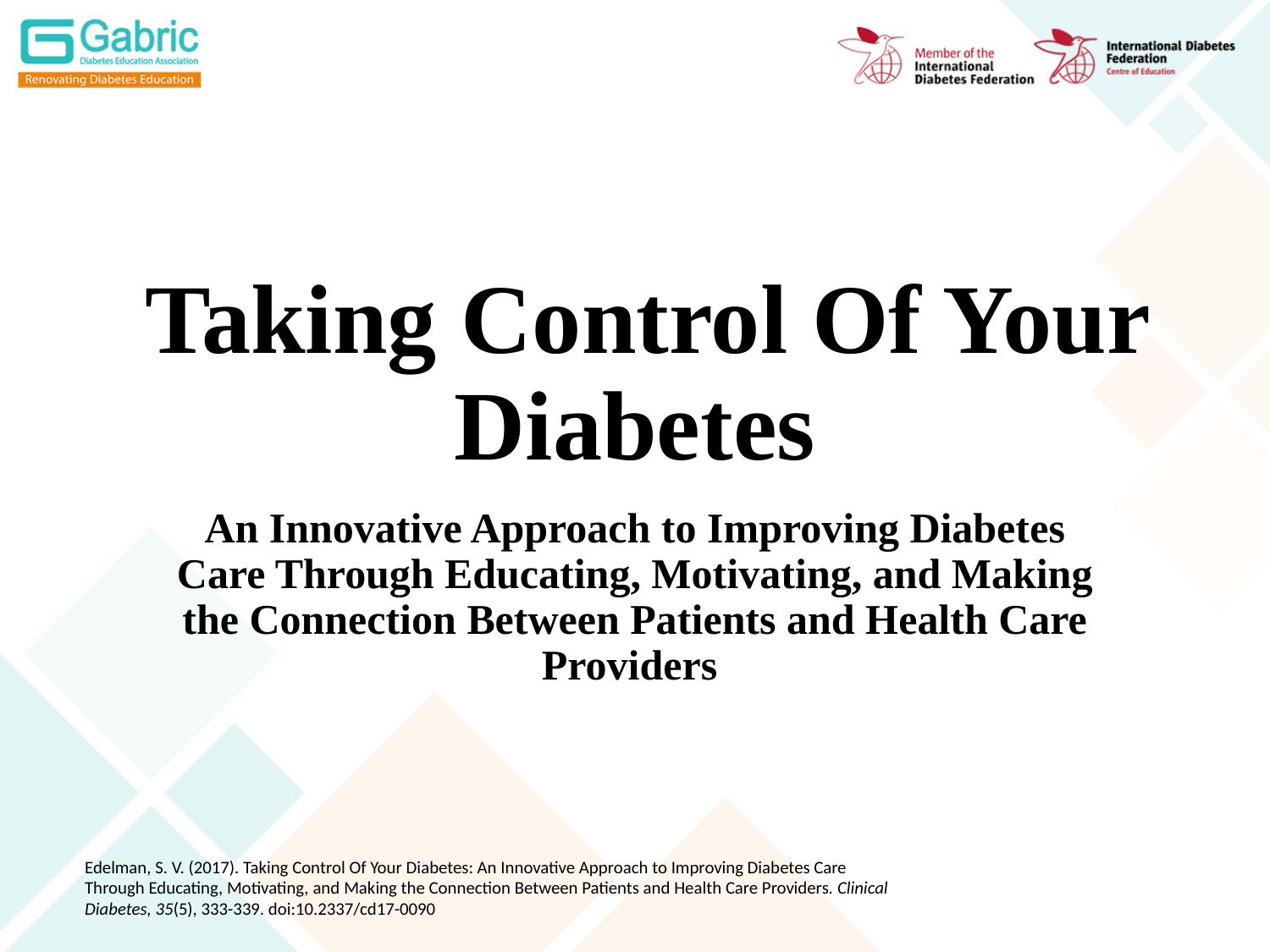

# Taking Control Of Your Diabetes
An Innovative Approach to Improving Diabetes Care Through Educating, Motivating, and Making the Connection Between Patients and Health Care Providers
Edelman, S. V. (2017). Taking Control Of Your Diabetes: An Innovative Approach to Improving Diabetes Care Through Educating, Motivating, and Making the Connection Between Patients and Health Care Providers. Clinical Diabetes, 35(5), 333-339. doi:10.2337/cd17-0090